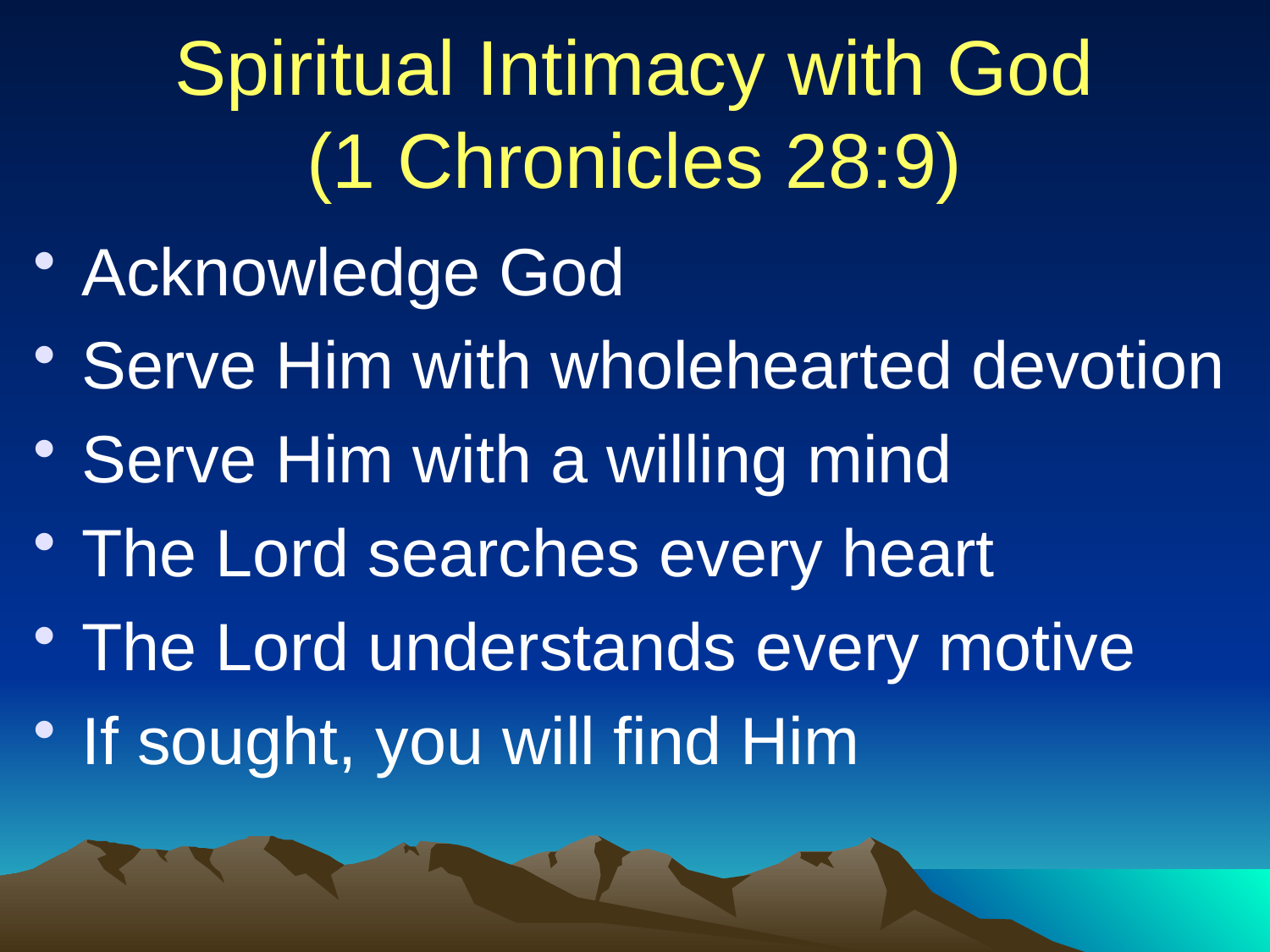

# Spiritual Intimacy with God (1 Chronicles 28:9)
Acknowledge God
Serve Him with wholehearted devotion
Serve Him with a willing mind
The Lord searches every heart
The Lord understands every motive
If sought, you will find Him